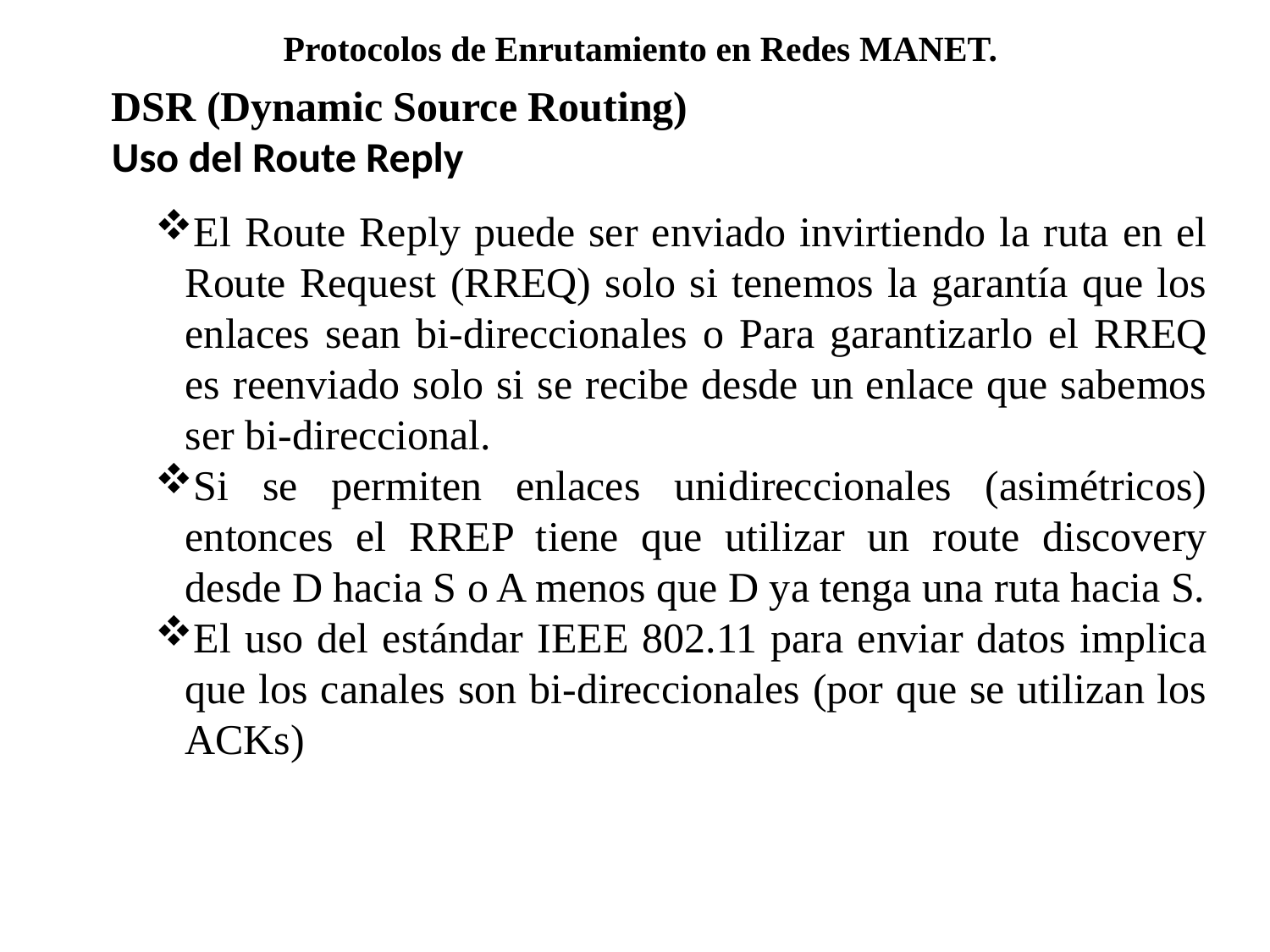

Protocolos de Enrutamiento en Redes MANET.
DSR (Dynamic Source Routing)
Uso del Route Reply
El Route Reply puede ser enviado invirtiendo la ruta en el Route Request (RREQ) solo si tenemos la garantía que los enlaces sean bi-direccionales o Para garantizarlo el RREQ es reenviado solo si se recibe desde un enlace que sabemos ser bi-direccional.
Si se permiten enlaces unidireccionales (asimétricos) entonces el RREP tiene que utilizar un route discovery desde D hacia S o A menos que D ya tenga una ruta hacia S.
El uso del estándar IEEE 802.11 para enviar datos implica que los canales son bi-direccionales (por que se utilizan los ACKs)